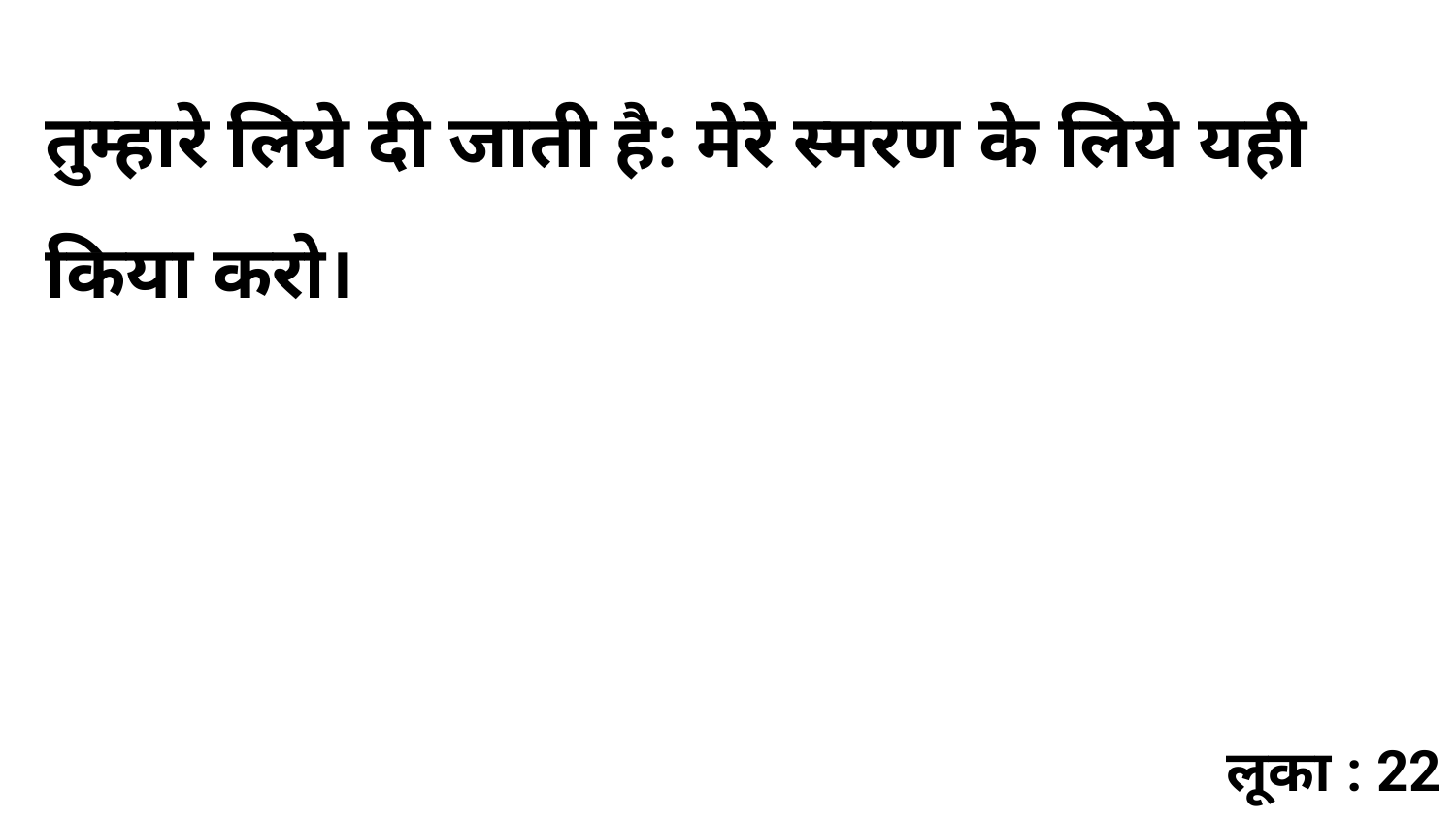

तुम्हारे लिये दी जाती है: मेरे स्मरण के लिये यही किया करो।
लूका : 22